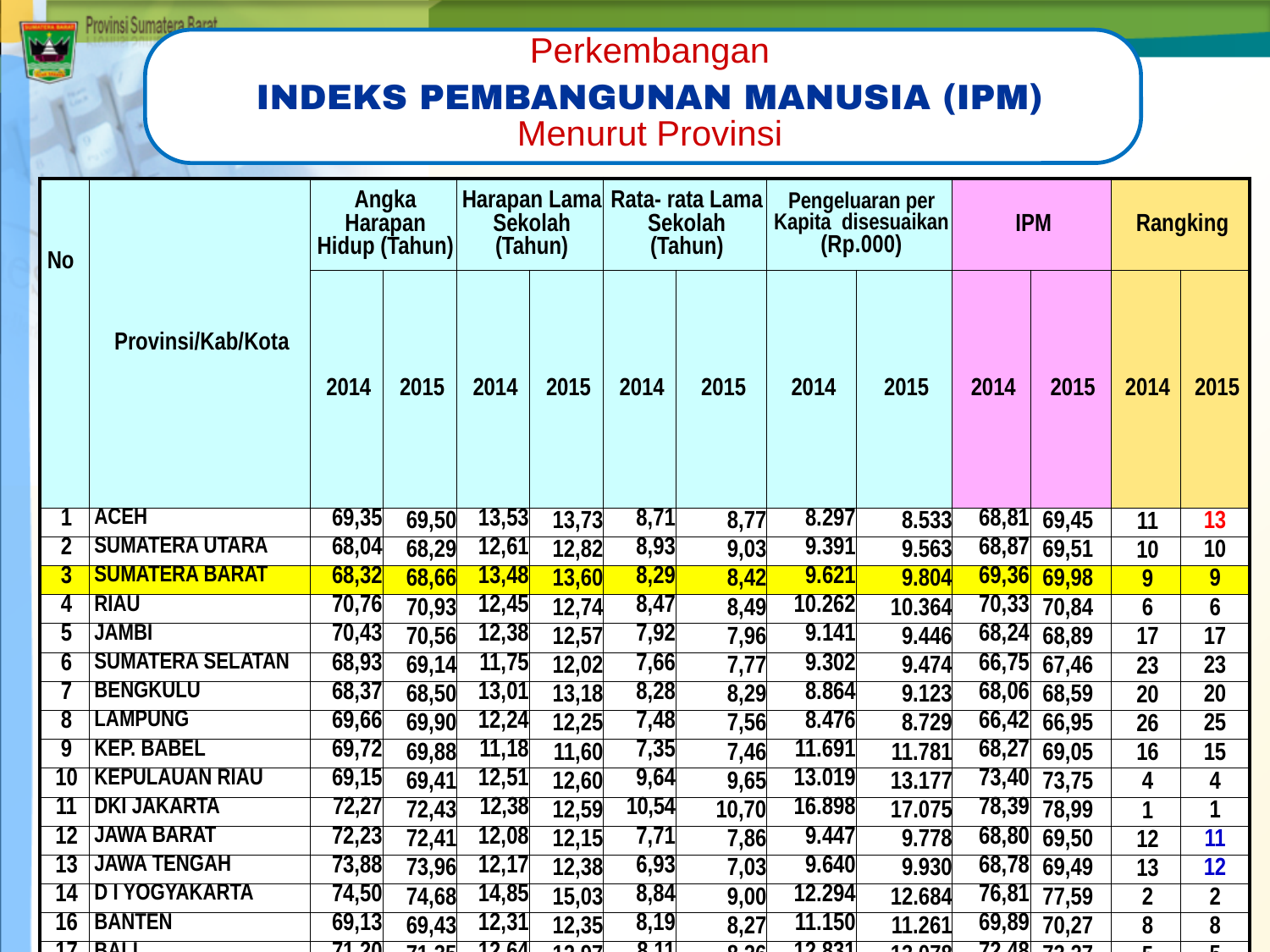

Perkembangan
INDEKS PEMBANGUNAN MANUSIA (IPM)
Menurut Provinsi

| No | Provinsi/Kab/Kota | Angka Harapan Hidup (Tahun) |  | Harapan Lama Sekolah (Tahun) |  | Rata- rata Lama Sekolah (Tahun) |  | Pengeluaran per Kapita disesuaikan (Rp.000) |  | IPM |  | Rangking |  |
| --- | --- | --- | --- | --- | --- | --- | --- | --- | --- | --- | --- | --- | --- |
|  |  | 2014 | 2015 | 2014 | 2015 | 2014 | 2015 | 2014 | 2015 | 2014 | 2015 | 2014 | 2015 |
| 1 | ACEH | 69,35 | 69,50 | 13,53 | 13,73 | 8,71 | 8,77 | 8.297 | 8.533 | 68,81 | 69,45 | 11 | 13 |
| 2 | SUMATERA UTARA | 68,04 | 68,29 | 12,61 | 12,82 | 8,93 | 9,03 | 9.391 | 9.563 | 68,87 | 69,51 | 10 | 10 |
| 3 | SUMATERA BARAT | 68,32 | 68,66 | 13,48 | 13,60 | 8,29 | 8,42 | 9.621 | 9.804 | 69,36 | 69,98 | 9 | 9 |
| 4 | RIAU | 70,76 | 70,93 | 12,45 | 12,74 | 8,47 | 8,49 | 10.262 | 10.364 | 70,33 | 70,84 | 6 | 6 |
| 5 | JAMBI | 70,43 | 70,56 | 12,38 | 12,57 | 7,92 | 7,96 | 9.141 | 9.446 | 68,24 | 68,89 | 17 | 17 |
| 6 | SUMATERA SELATAN | 68,93 | 69,14 | 11,75 | 12,02 | 7,66 | 7,77 | 9.302 | 9.474 | 66,75 | 67,46 | 23 | 23 |
| 7 | BENGKULU | 68,37 | 68,50 | 13,01 | 13,18 | 8,28 | 8,29 | 8.864 | 9.123 | 68,06 | 68,59 | 20 | 20 |
| 8 | LAMPUNG | 69,66 | 69,90 | 12,24 | 12,25 | 7,48 | 7,56 | 8.476 | 8.729 | 66,42 | 66,95 | 26 | 25 |
| 9 | KEP. BABEL | 69,72 | 69,88 | 11,18 | 11,60 | 7,35 | 7,46 | 11.691 | 11.781 | 68,27 | 69,05 | 16 | 15 |
| 10 | KEPULAUAN RIAU | 69,15 | 69,41 | 12,51 | 12,60 | 9,64 | 9,65 | 13.019 | 13.177 | 73,40 | 73,75 | 4 | 4 |
| 11 | DKI JAKARTA | 72,27 | 72,43 | 12,38 | 12,59 | 10,54 | 10,70 | 16.898 | 17.075 | 78,39 | 78,99 | 1 | 1 |
| 12 | JAWA BARAT | 72,23 | 72,41 | 12,08 | 12,15 | 7,71 | 7,86 | 9.447 | 9.778 | 68,80 | 69,50 | 12 | 11 |
| 13 | JAWA TENGAH | 73,88 | 73,96 | 12,17 | 12,38 | 6,93 | 7,03 | 9.640 | 9.930 | 68,78 | 69,49 | 13 | 12 |
| 14 | D I YOGYAKARTA | 74,50 | 74,68 | 14,85 | 15,03 | 8,84 | 9,00 | 12.294 | 12.684 | 76,81 | 77,59 | 2 | 2 |
| 16 | BANTEN | 69,13 | 69,43 | 12,31 | 12,35 | 8,19 | 8,27 | 11.150 | 11.261 | 69,89 | 70,27 | 8 | 8 |
| 17 | BALI | 71,20 | 71,35 | 12,64 | 12,97 | 8,11 | 8,26 | 12.831 | 13.078 | 72,48 | 73,27 | 5 | 5 |
| 23 | KALIMANTAN TIMUR | 73,62 | 73,65 | 13,17 | 13,18 | 9,04 | 9,15 | 11.019 | 11.229 | 73,82 | 74,17 | 3 | 3 |
| 24 | KALIMANTAN UTARA | 72,12 | 72,16 | 12,52 | 12,54 | 8,35 | 8,36 | 8.289 | 8.354 | 68,64 | 68,76 | 14 | 18 |
| 25 | SULAWESI UTARA | 70,94 | 70,99 | 12,16 | 12,43 | 8,86 | 8,88 | 9.628 | 9.729 | 69,96 | 70,39 | 7 | 7 |
| 27 | SULAWESI SELATAN | 69,60 | 69,80 | 12,90 | 12,99 | 7,49 | 7,64 | 9.723 | 9.992 | 68,49 | 69,15 | 16 | 14 |
| 0 | INDONESIA | 70,59 | 70,78 | 12,39 | 12,55 | 7,73 | 7,84 | 9.903 | 10.150 | 68,90 | 69,55 |  |  |
5
Sumber : BPS, 2015